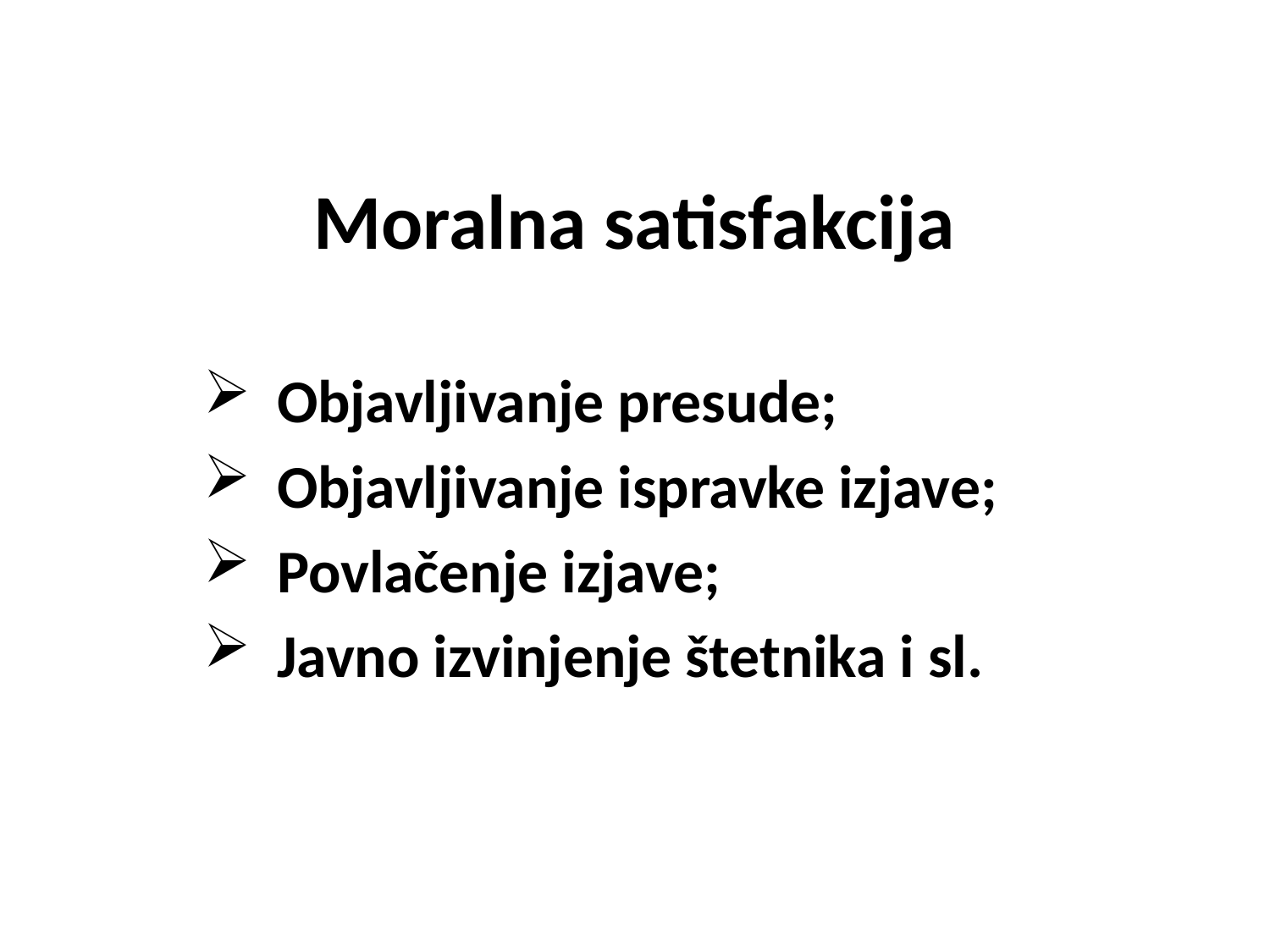

# Moralna satisfakcija
Objavljivanje presude;
Objavljivanje ispravke izjave;
Povlačenje izjave;
Javno izvinjenje štetnika i sl.